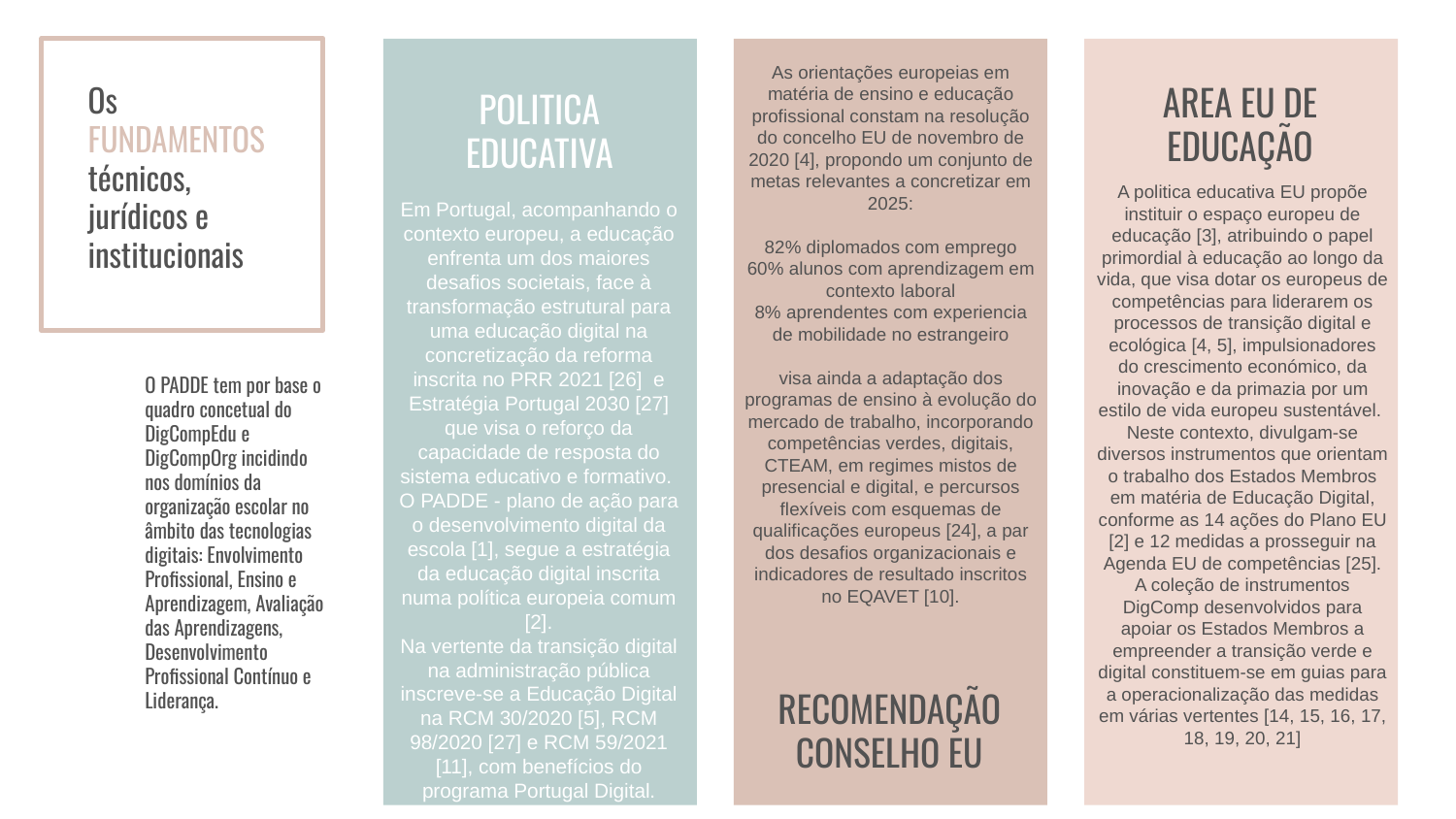

As orientações europeias em matéria de ensino e educação profissional constam na resolução do concelho EU de novembro de 2020 [4], propondo um conjunto de metas relevantes a concretizar em 2025:

82% diplomados com emprego
60% alunos com aprendizagem em contexto laboral
8% aprendentes com experiencia de mobilidade no estrangeiro

visa ainda a adaptação dos programas de ensino à evolução do mercado de trabalho, incorporando competências verdes, digitais, CTEAM, em regimes mistos de presencial e digital, e percursos flexíveis com esquemas de qualificações europeus [24], a par dos desafios organizacionais e indicadores de resultado inscritos no EQAVET [10].

# Os FUNDAMENTOS técnicos, jurídicos e institucionais

AREA EU DE EDUCAÇÃO
POLITICA EDUCATIVA
A politica educativa EU propõe instituir o espaço europeu de educação [3], atribuindo o papel primordial à educação ao longo da vida, que visa dotar os europeus de competências para liderarem os processos de transição digital e ecológica [4, 5], impulsionadores do crescimento económico, da inovação e da primazia por um estilo de vida europeu sustentável.
Neste contexto, divulgam-se diversos instrumentos que orientam o trabalho dos Estados Membros em matéria de Educação Digital, conforme as 14 ações do Plano EU [2] e 12 medidas a prosseguir na Agenda EU de competências [25].
A coleção de instrumentos DigComp desenvolvidos para apoiar os Estados Membros a empreender a transição verde e digital constituem-se em guias para a operacionalização das medidas em várias vertentes [14, 15, 16, 17, 18, 19, 20, 21]

Em Portugal, acompanhando o contexto europeu, a educação enfrenta um dos maiores desafios societais, face à transformação estrutural para uma educação digital na concretização da reforma inscrita no PRR 2021 [26]  e Estratégia Portugal 2030 [27] que visa o reforço da capacidade de resposta do sistema educativo e formativo.
O PADDE - plano de ação para o desenvolvimento digital da escola [1], segue a estratégia da educação digital inscrita numa política europeia comum [2].
Na vertente da transição digital na administração pública inscreve-se a Educação Digital na RCM 30/2020 [5], RCM 98/2020 [27] e RCM 59/2021 [11], com benefícios do programa Portugal Digital.
O PADDE tem por base o quadro concetual do DigCompEdu e DigCompOrg incidindo nos domínios da organização escolar no âmbito das tecnologias digitais: Envolvimento Profissional, Ensino e Aprendizagem, Avaliação das Aprendizagens, Desenvolvimento Profissional Contínuo e Liderança.
RECOMENDAÇÃO CONSELHO EU